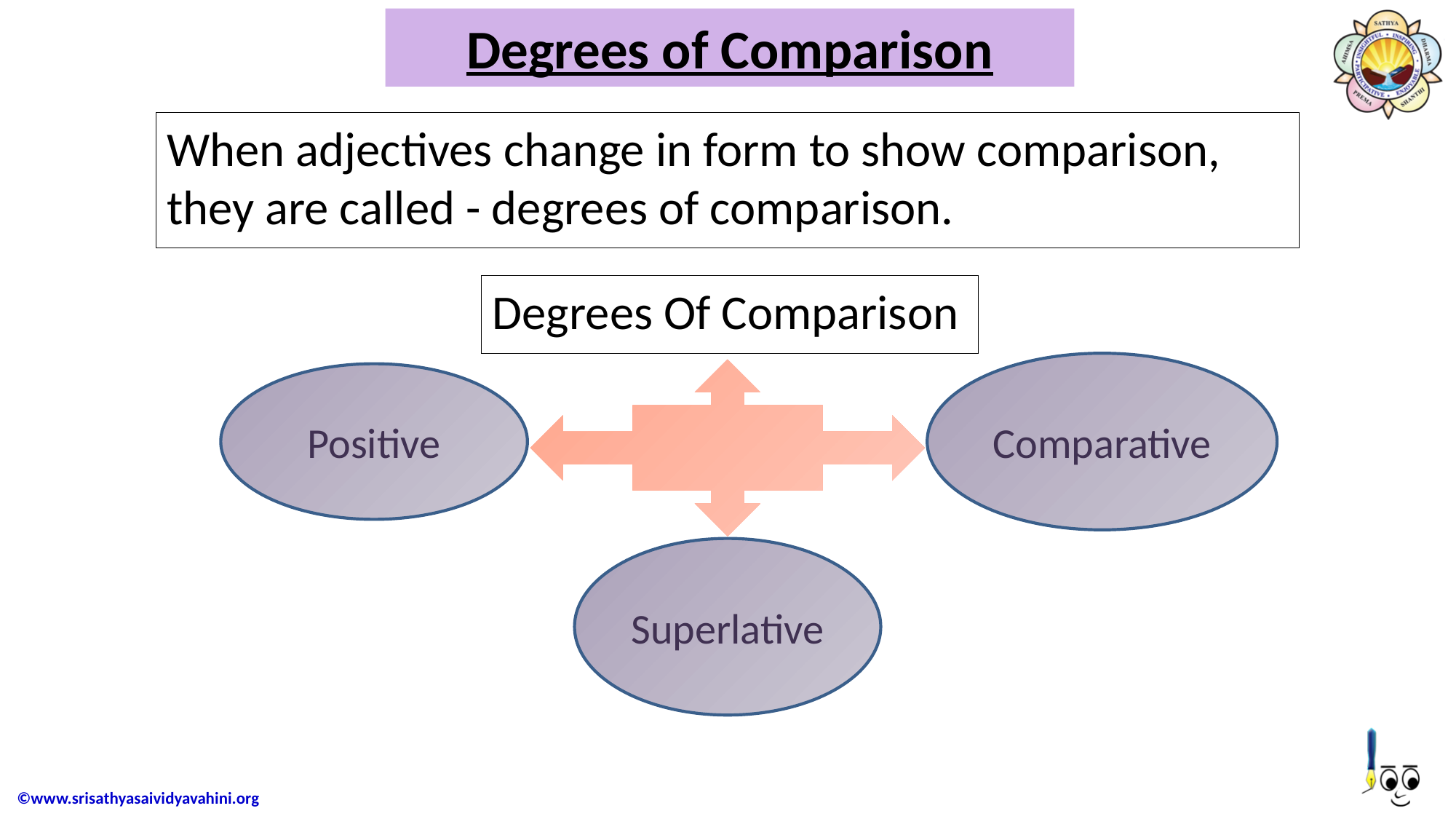

# Degrees of Comparison
When adjectives change in form to show comparison, they are called - degrees of comparison.
Degrees Of Comparison
Comparative

Positive
Superlative